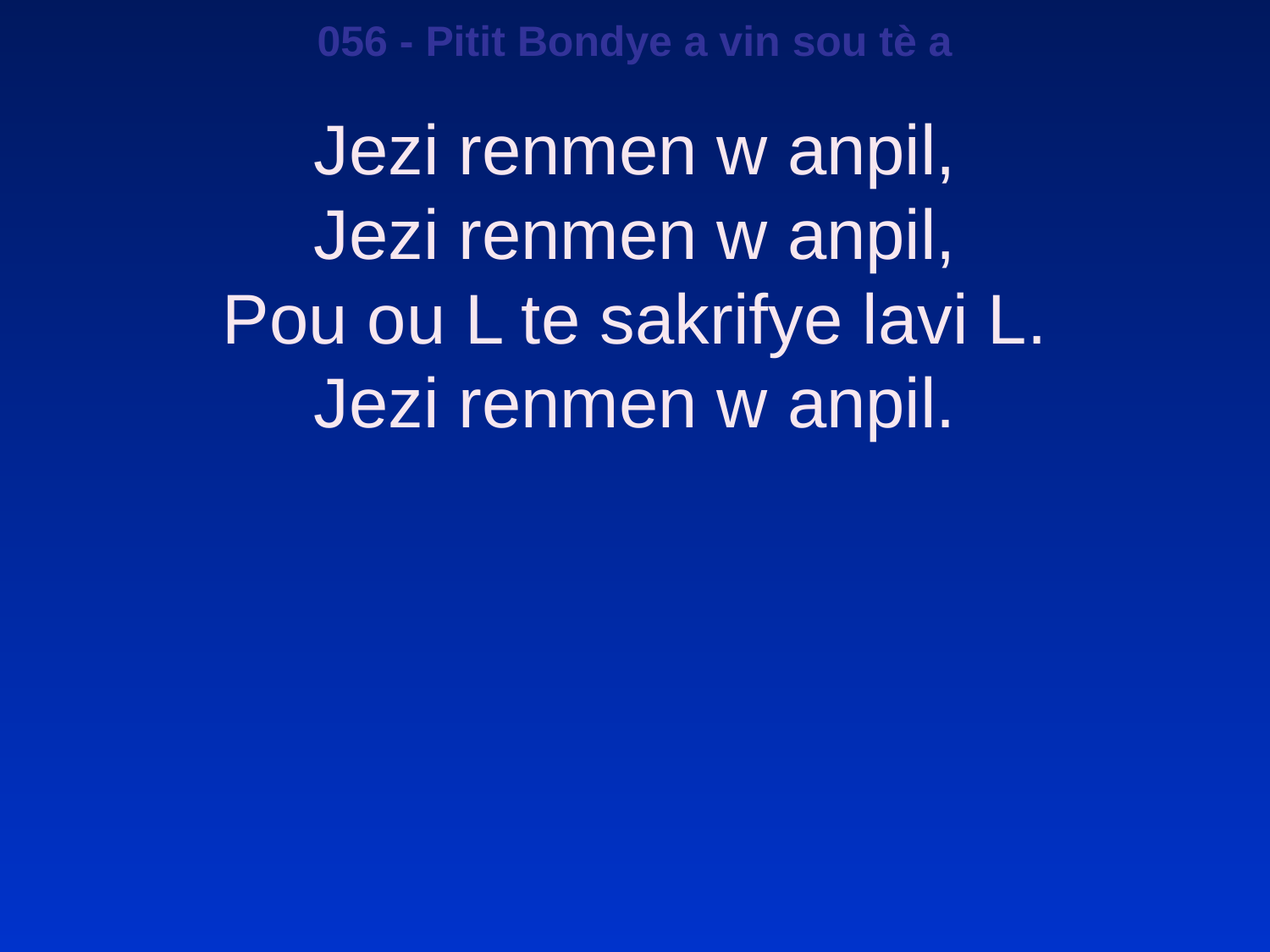

056 - Pitit Bondye a vin sou tè a
Jezi renmen w anpil,
Jezi renmen w anpil,
Pou ou L te sakrifye lavi L.
Jezi renmen w anpil.